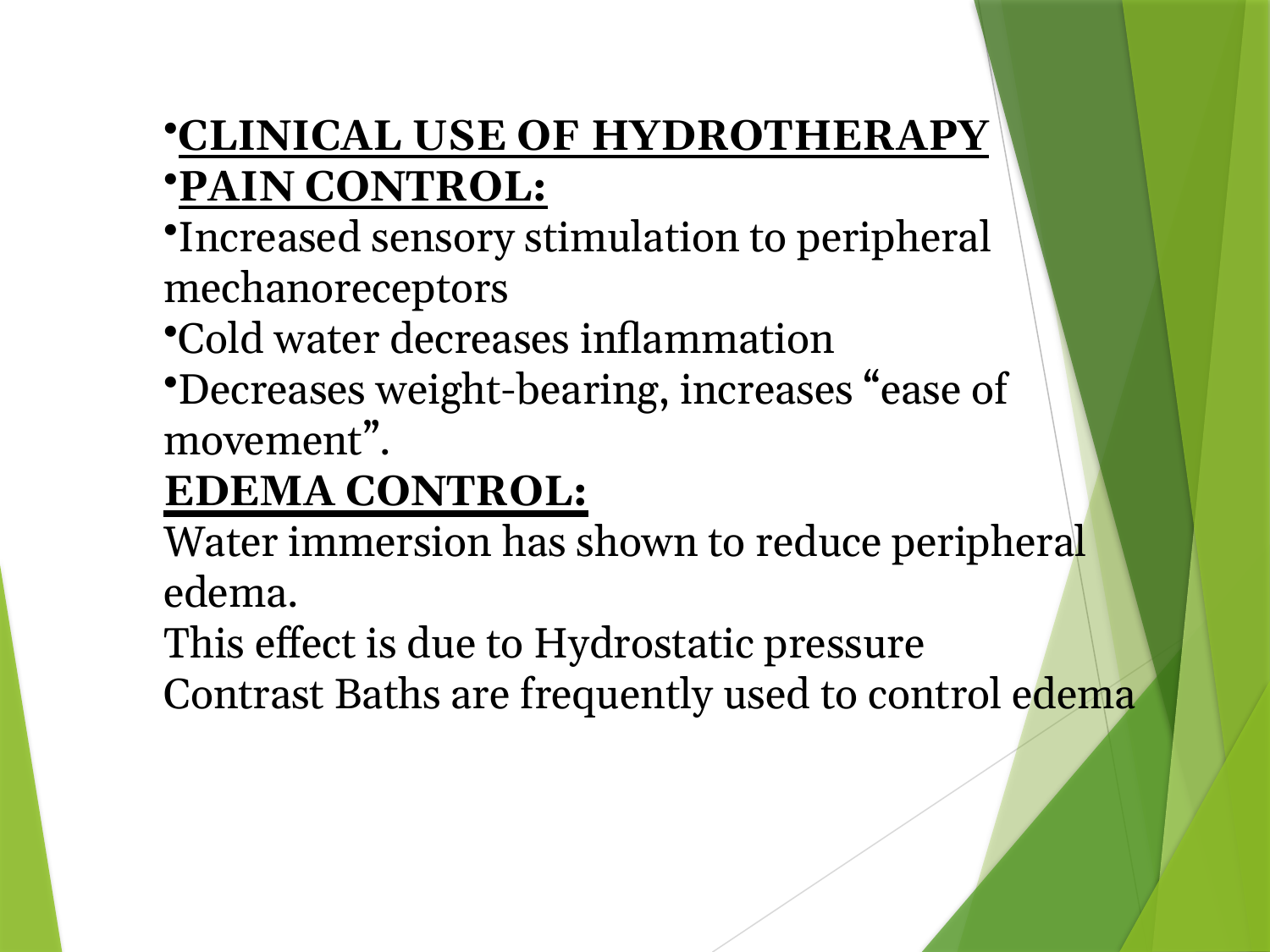

CLINICAL USE OF HYDROTHERAPY
PAIN CONTROL:
Increased sensory stimulation to peripheral mechanoreceptors
Cold water decreases inflammation
Decreases weight-bearing, increases “ease of movement”.
EDEMA CONTROL:
Water immersion has shown to reduce peripheral edema.
This effect is due to Hydrostatic pressure
Contrast Baths are frequently used to control edema